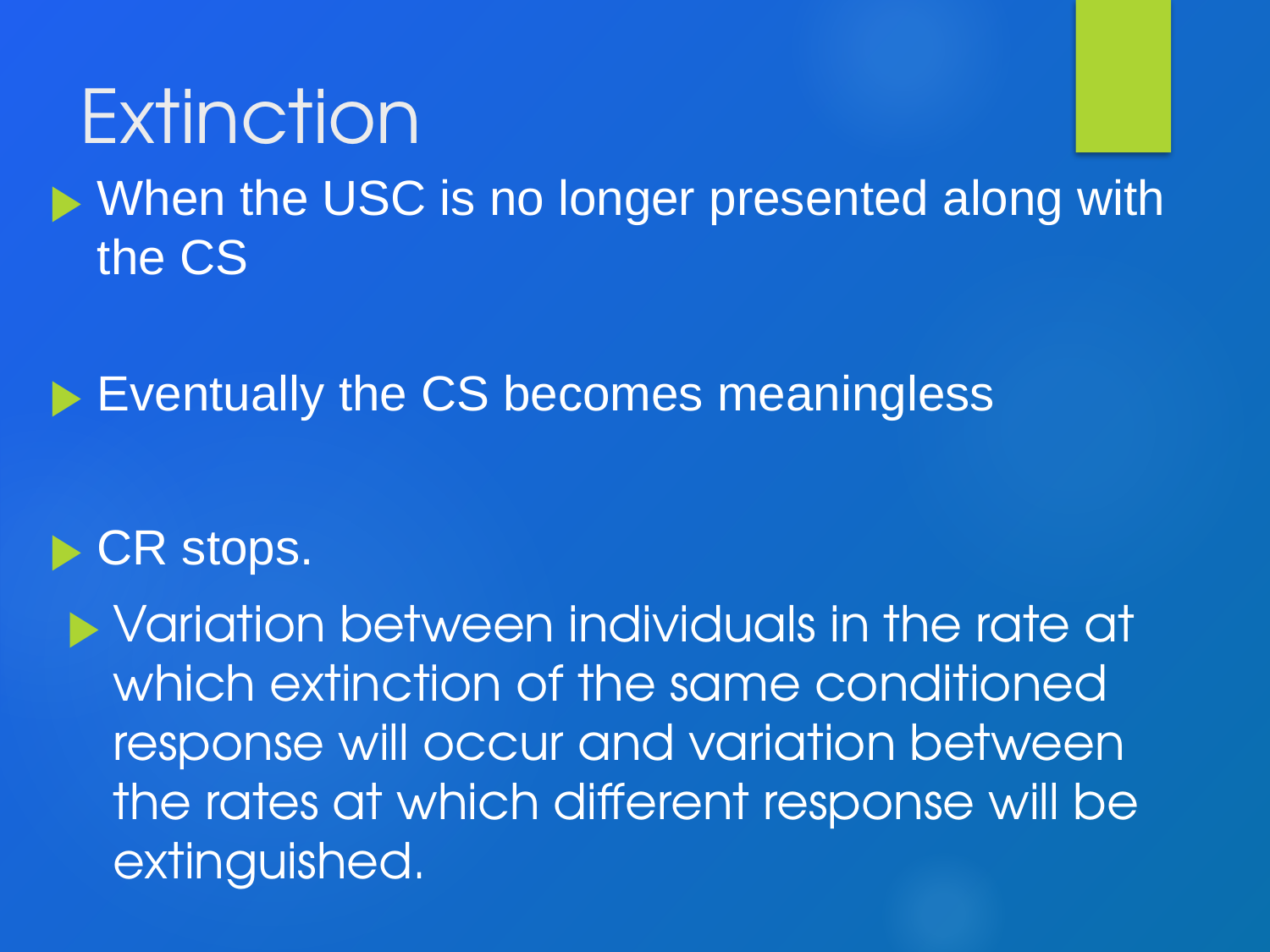

# Extinction
When the USC is no longer presented along with the CS

Eventually the CS becomes meaningless

CR stops.
Variation between individuals in the rate at which extinction of the same conditioned response will occur and variation between the rates at which different response will be extinguished.